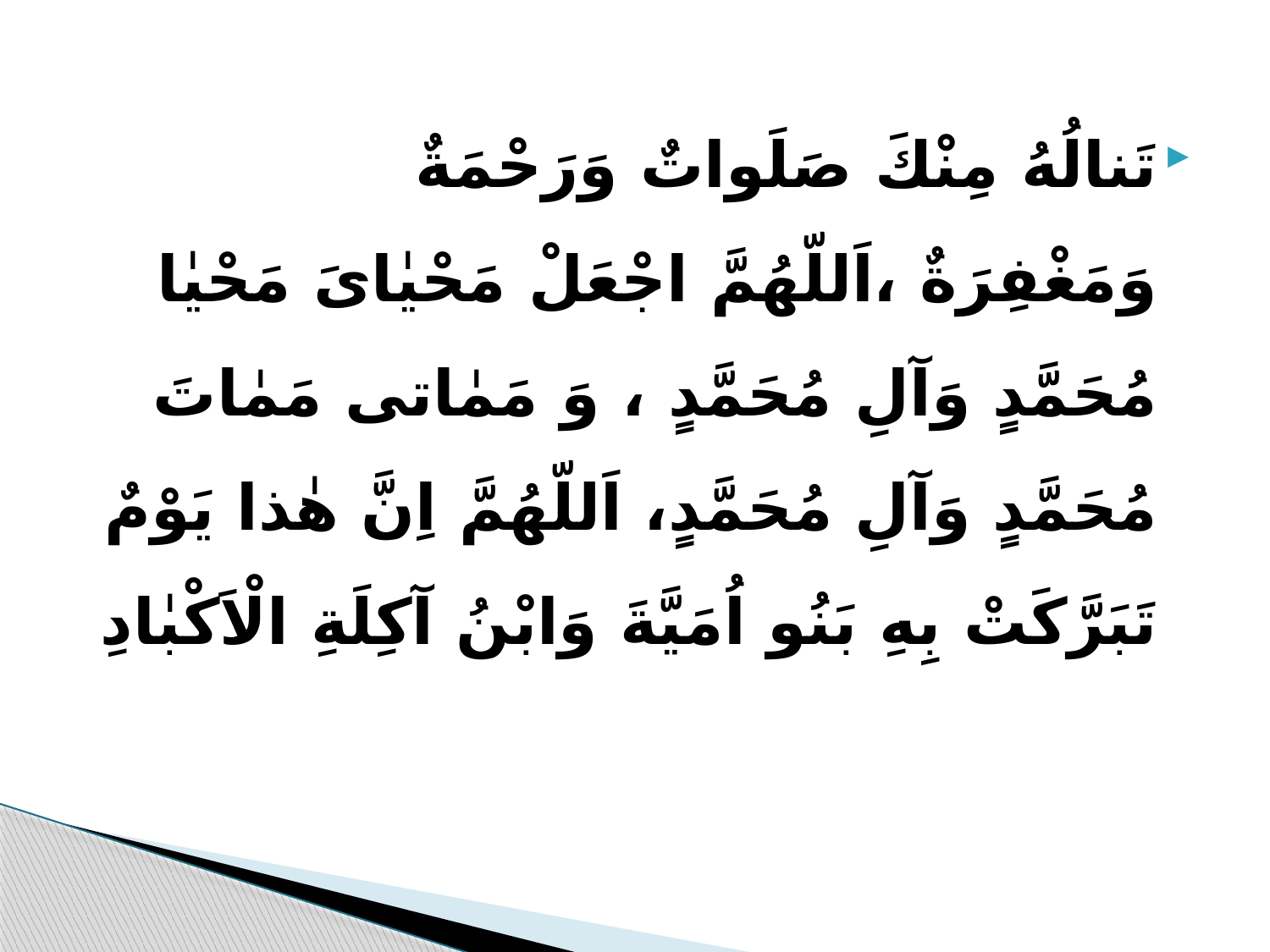

تَنالُهُ مِنْكَ صَلَواتٌ وَرَحْمَةٌ وَمَغْفِرَةٌ ،اَللّهُمَّ اجْعَلْ مَحْيٰاىَ مَحْيٰا مُحَمَّدٍ وَآلِ مُحَمَّدٍ ، وَ مَمٰاتى مَمٰاتَ مُحَمَّدٍ وَآلِ مُحَمَّدٍ، اَللّهُمَّ اِنَّ هٰذا يَوْمٌ تَبَرَّکَتْ بِهِ بَنُو اُمَيَّةَ وَابْنُ آکِلَةِ الْاَکْبٰادِ